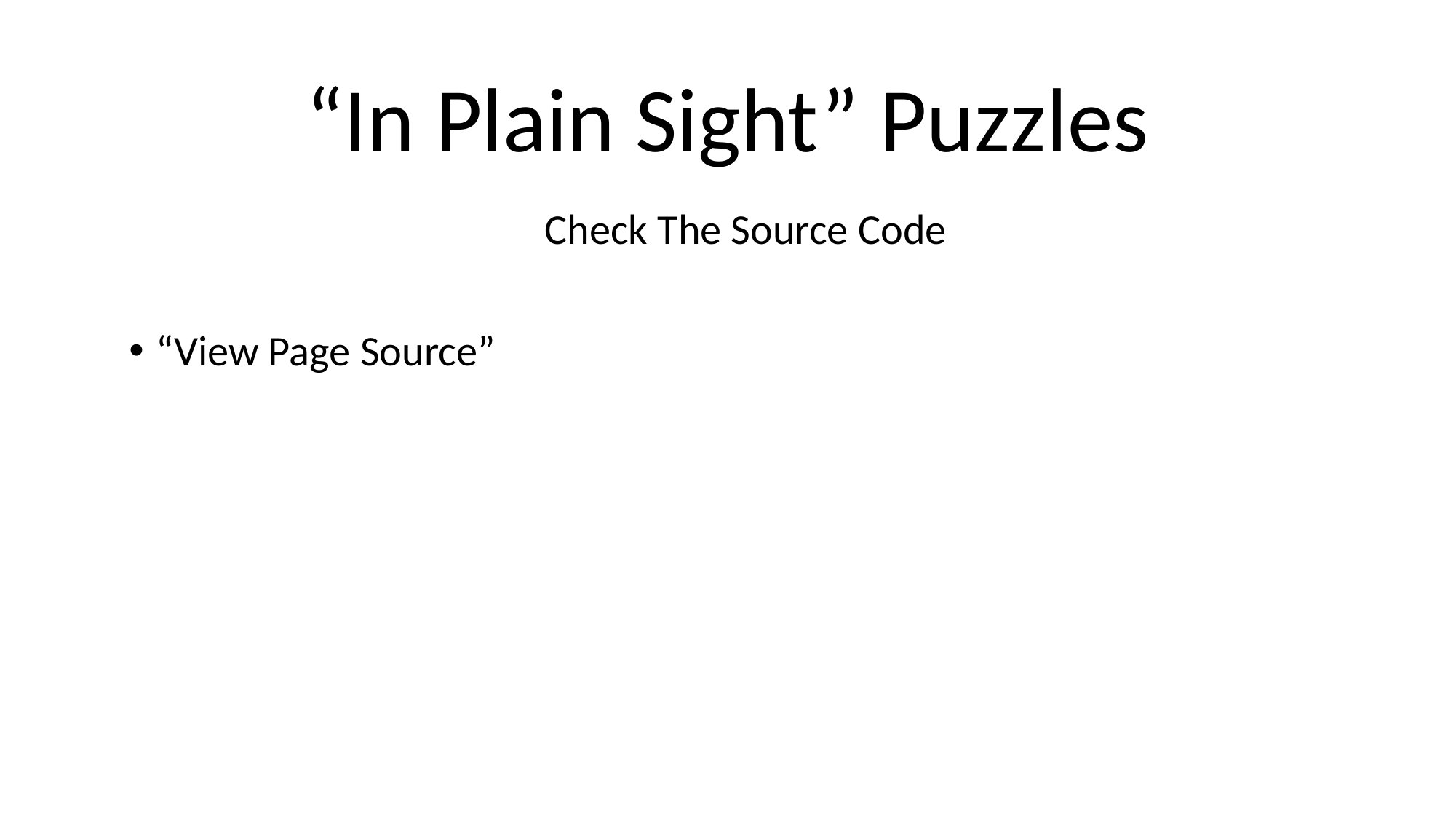

# “In Plain Sight” Puzzles
Check The Source Code

“View Page Source”